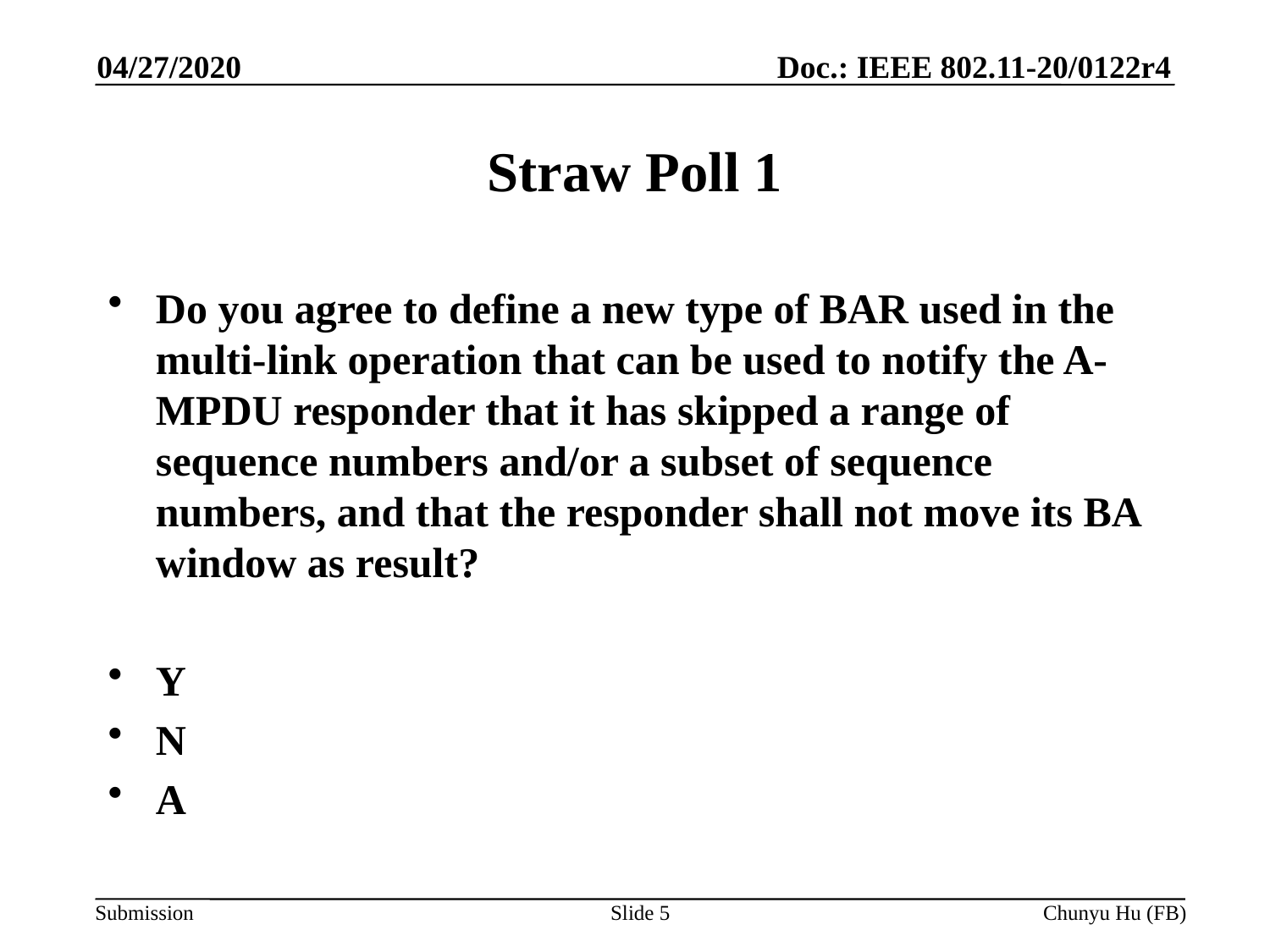

04/27/2020
# Straw Poll 1
Do you agree to define a new type of BAR used in the multi-link operation that can be used to notify the A-MPDU responder that it has skipped a range of sequence numbers and/or a subset of sequence numbers, and that the responder shall not move its BA window as result?

Y
N
A

Slide 5
Chunyu Hu (FB)